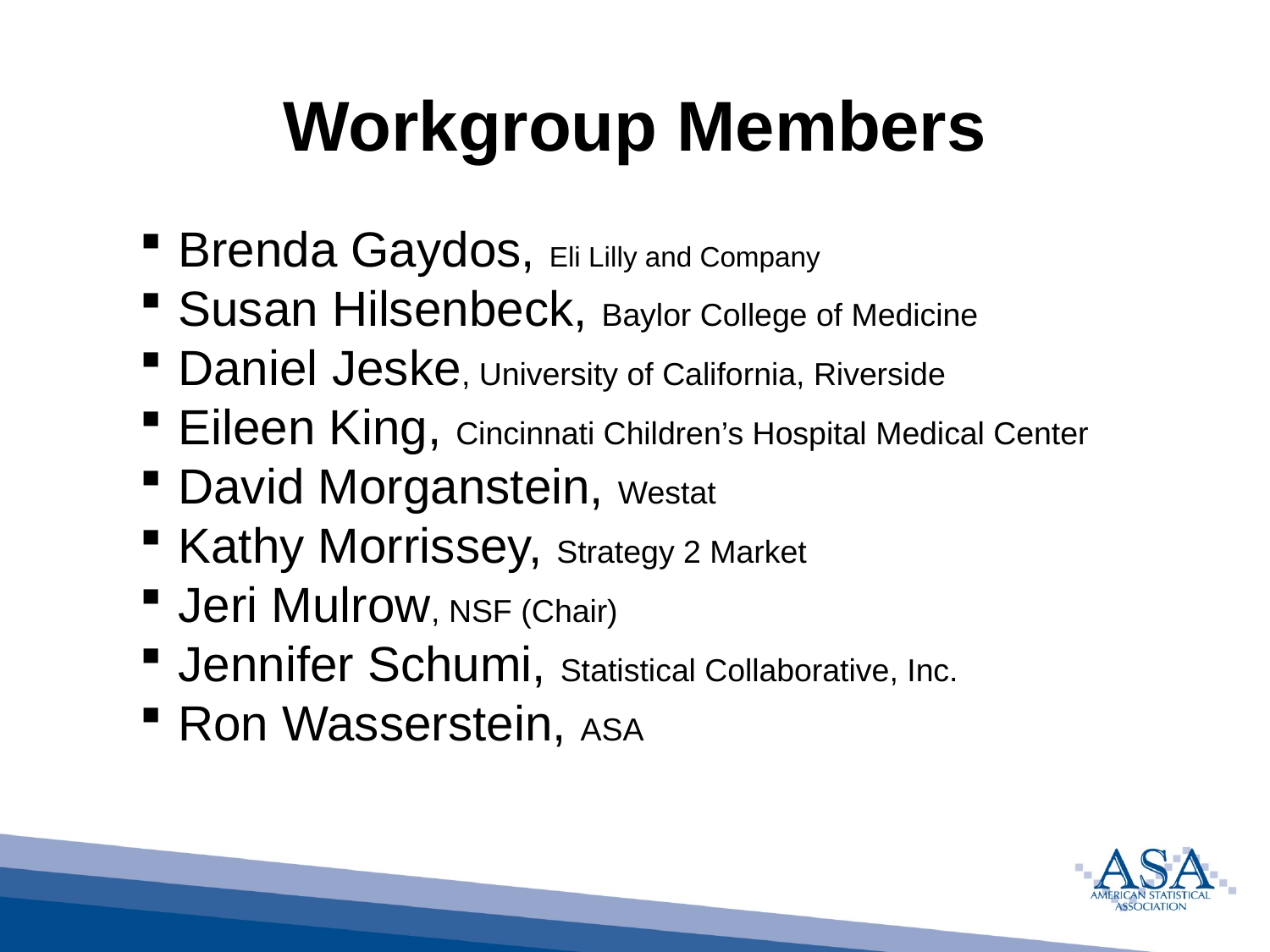

Workgroup Members
Brenda Gaydos, Eli Lilly and Company
Susan Hilsenbeck, Baylor College of Medicine
Daniel Jeske, University of California, Riverside
Eileen King, Cincinnati Children’s Hospital Medical Center
David Morganstein, Westat
Kathy Morrissey, Strategy 2 Market
Jeri Mulrow, NSF (Chair)
Jennifer Schumi, Statistical Collaborative, Inc.
Ron Wasserstein, ASA